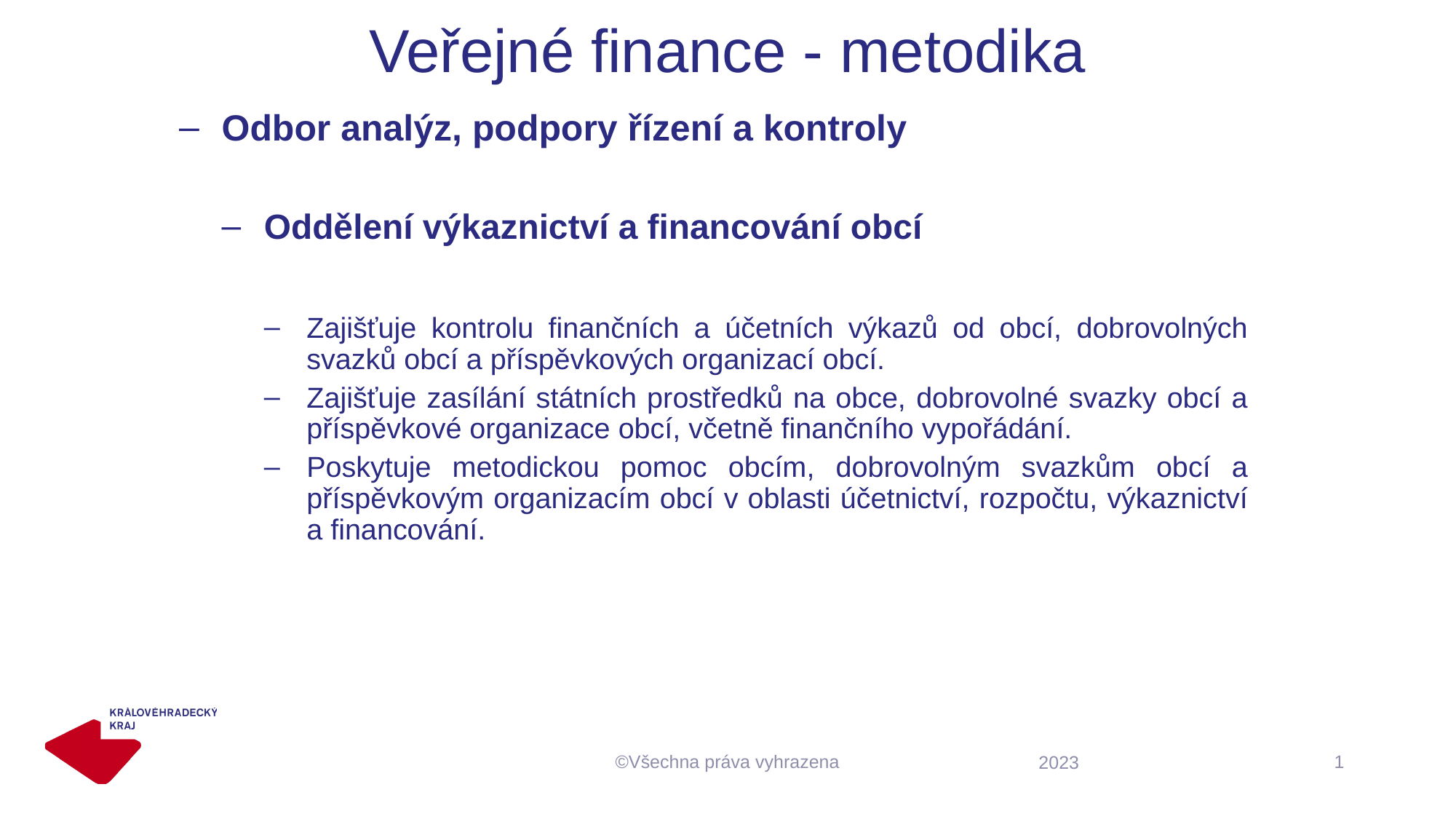

# Veřejné finance - metodika
Odbor analýz, podpory řízení a kontroly

Oddělení výkaznictví a financování obcí

Zajišťuje kontrolu finančních a účetních výkazů od obcí, dobrovolných svazků obcí a příspěvkových organizací obcí.
Zajišťuje zasílání státních prostředků na obce, dobrovolné svazky obcí a příspěvkové organizace obcí, včetně finančního vypořádání.
Poskytuje metodickou pomoc obcím, dobrovolným svazkům obcí a příspěvkovým organizacím obcí v oblasti účetnictví, rozpočtu, výkaznictví a financování.

©Všechna práva vyhrazena
1
2023